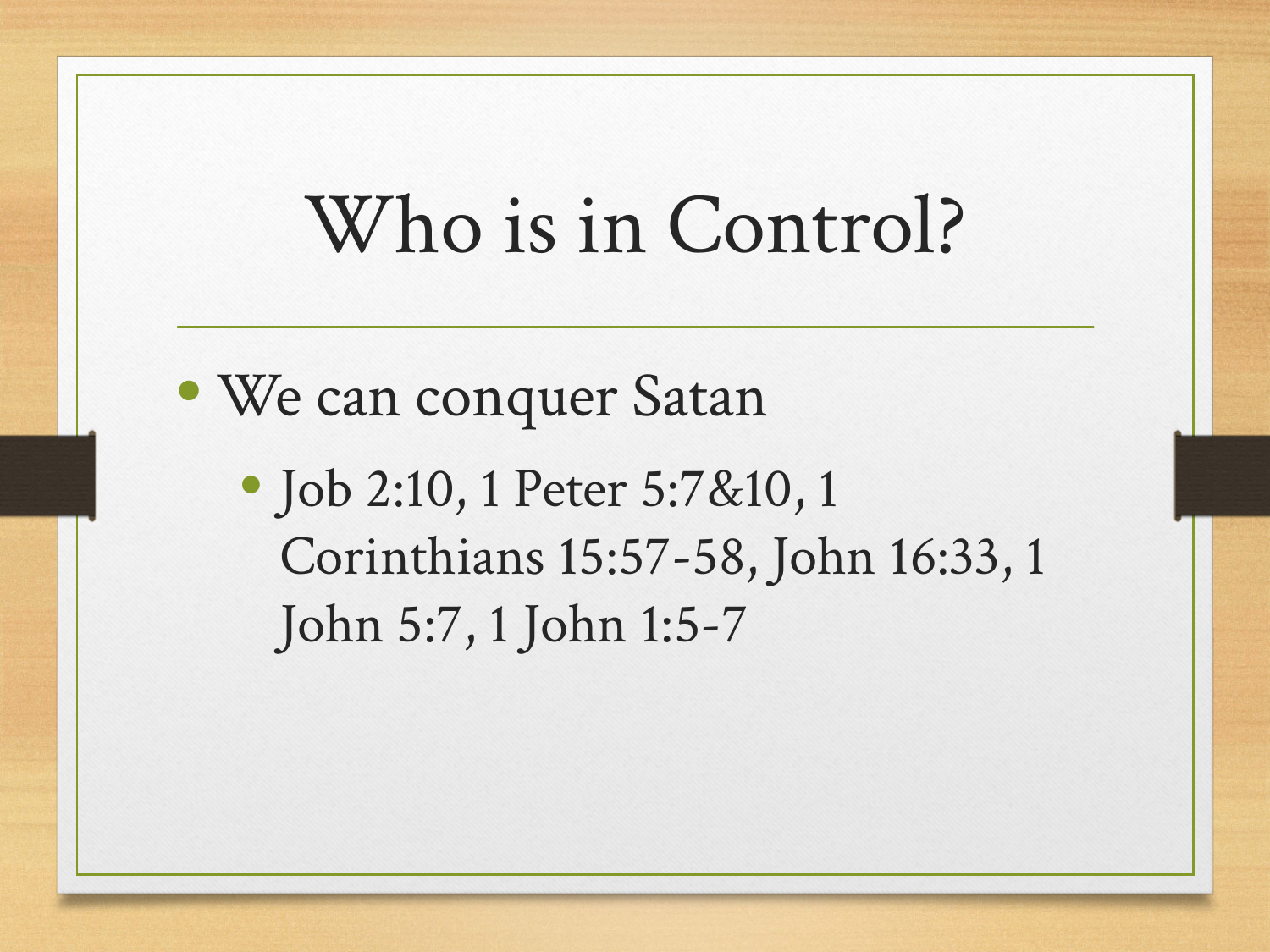

# Who is in Control?
We can conquer Satan
Job 2:10, 1 Peter 5:7&10, 1 Corinthians 15:57-58, John 16:33, 1 John 5:7, 1 John 1:5-7